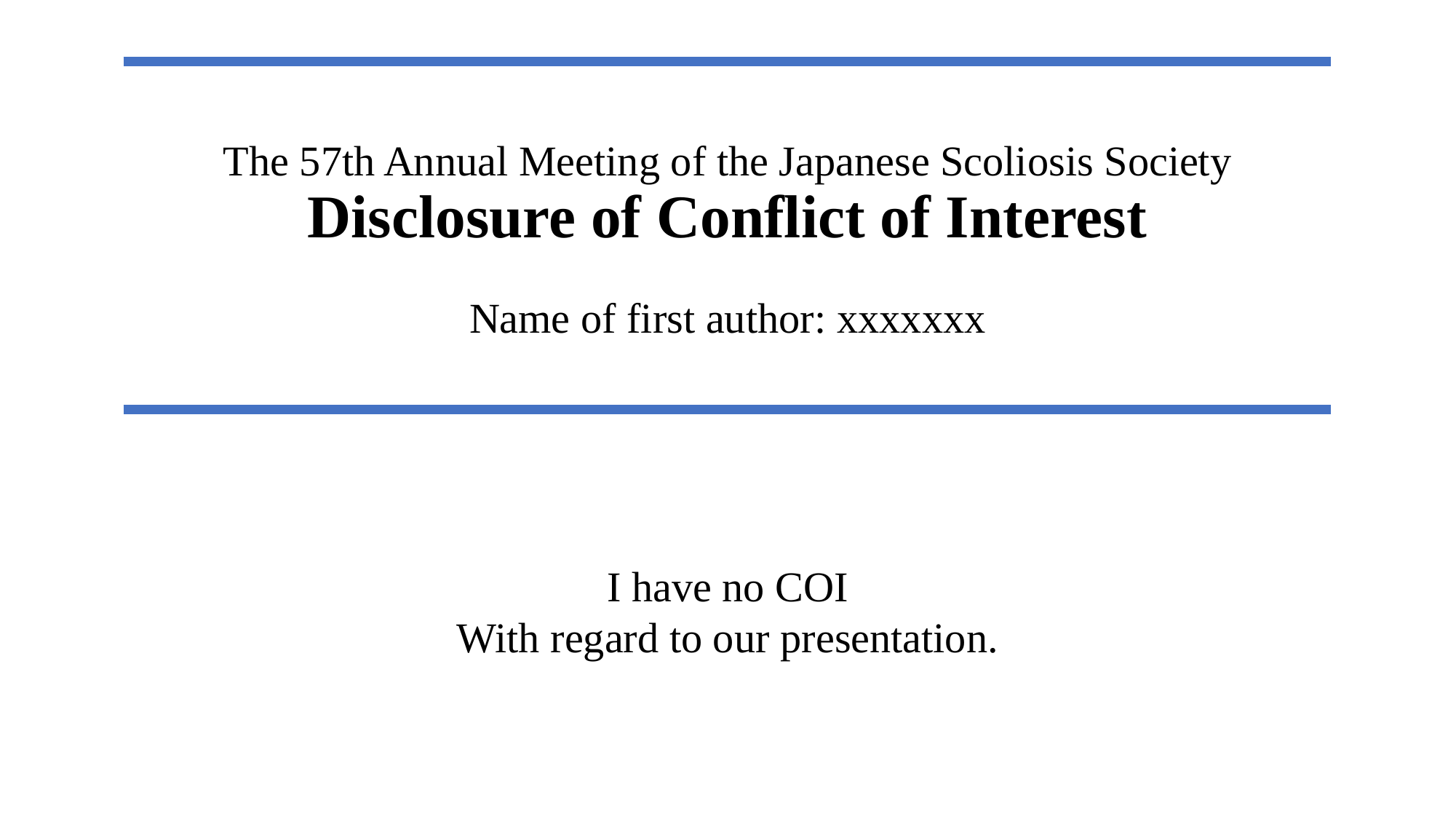

# The 57th Annual Meeting of the Japanese Scoliosis Society Disclosure of Conflict of Interest Name of first author: xxxxxxx
I have no COI
With regard to our presentation.